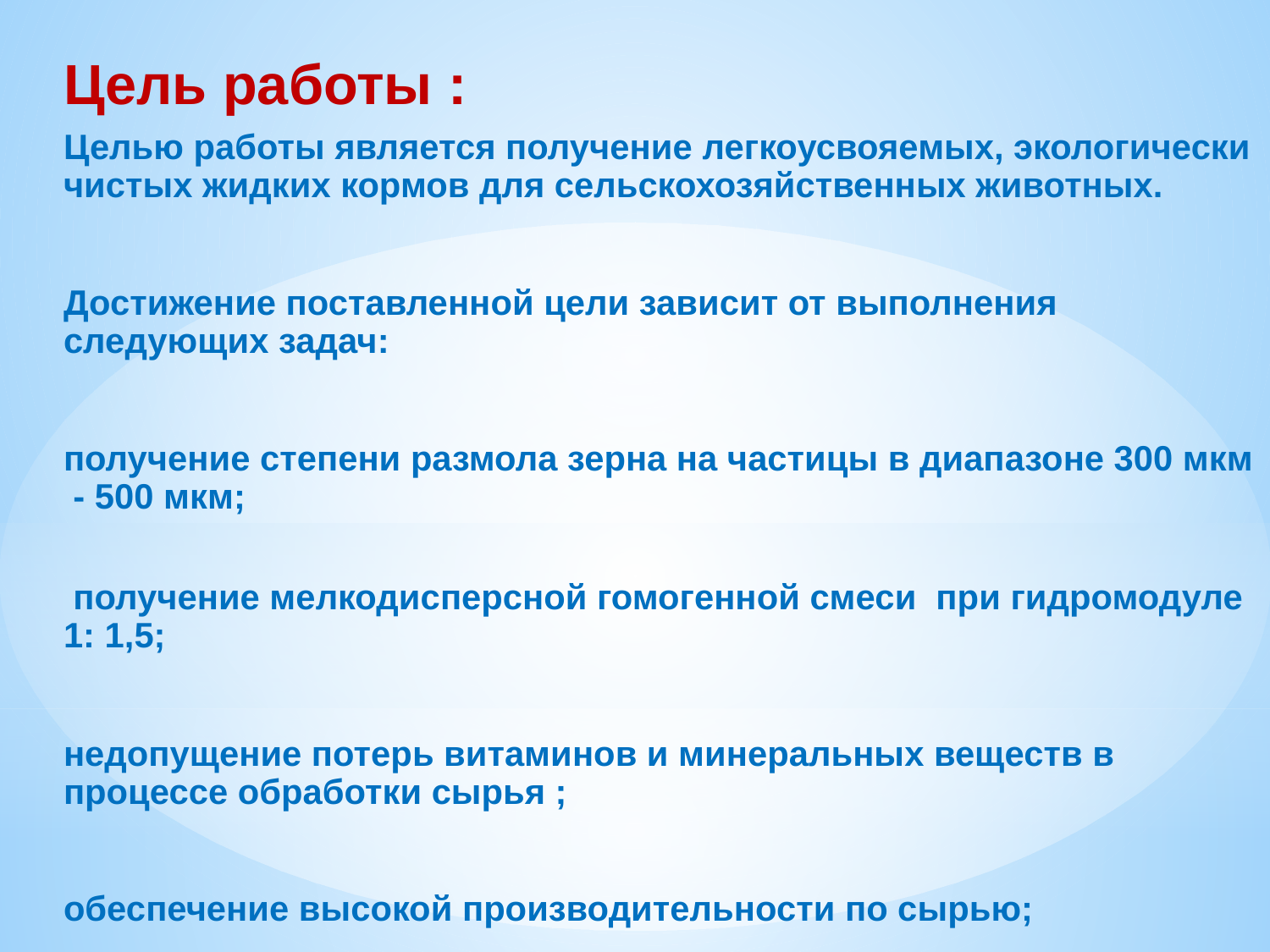

Цель работы :
Целью работы является получение легкоусвояемых, экологически чистых жидких кормов для сельскохозяйственных животных.

Достижение поставленной цели зависит от выполнения следующих задач:

получение степени размола зерна на частицы в диапазоне 300 мкм  - 500 мкм;

 получение мелкодисперсной гомогенной смеси  при гидромодуле 1: 1,5;

недопущение потерь витаминов и минеральных веществ в процессе обработки сырья ;

обеспечение высокой производительности по сырью;
cнижение энергозатрат на производство единицы продукции.